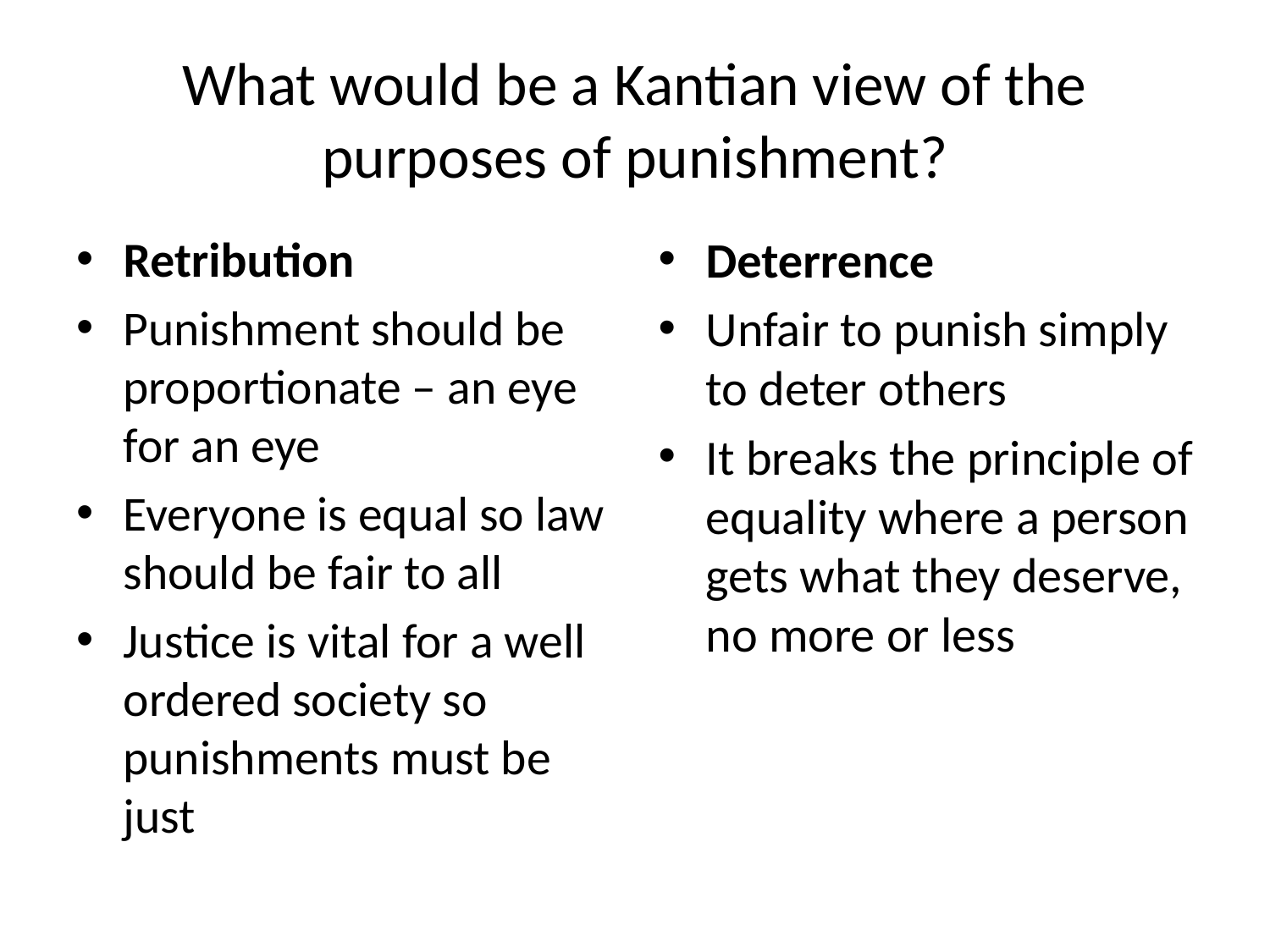

# What would be a Kantian view of the purposes of punishment?
Retribution
Punishment should be proportionate – an eye for an eye
Everyone is equal so law should be fair to all
Justice is vital for a well ordered society so punishments must be just
Deterrence
Unfair to punish simply to deter others
It breaks the principle of equality where a person gets what they deserve, no more or less